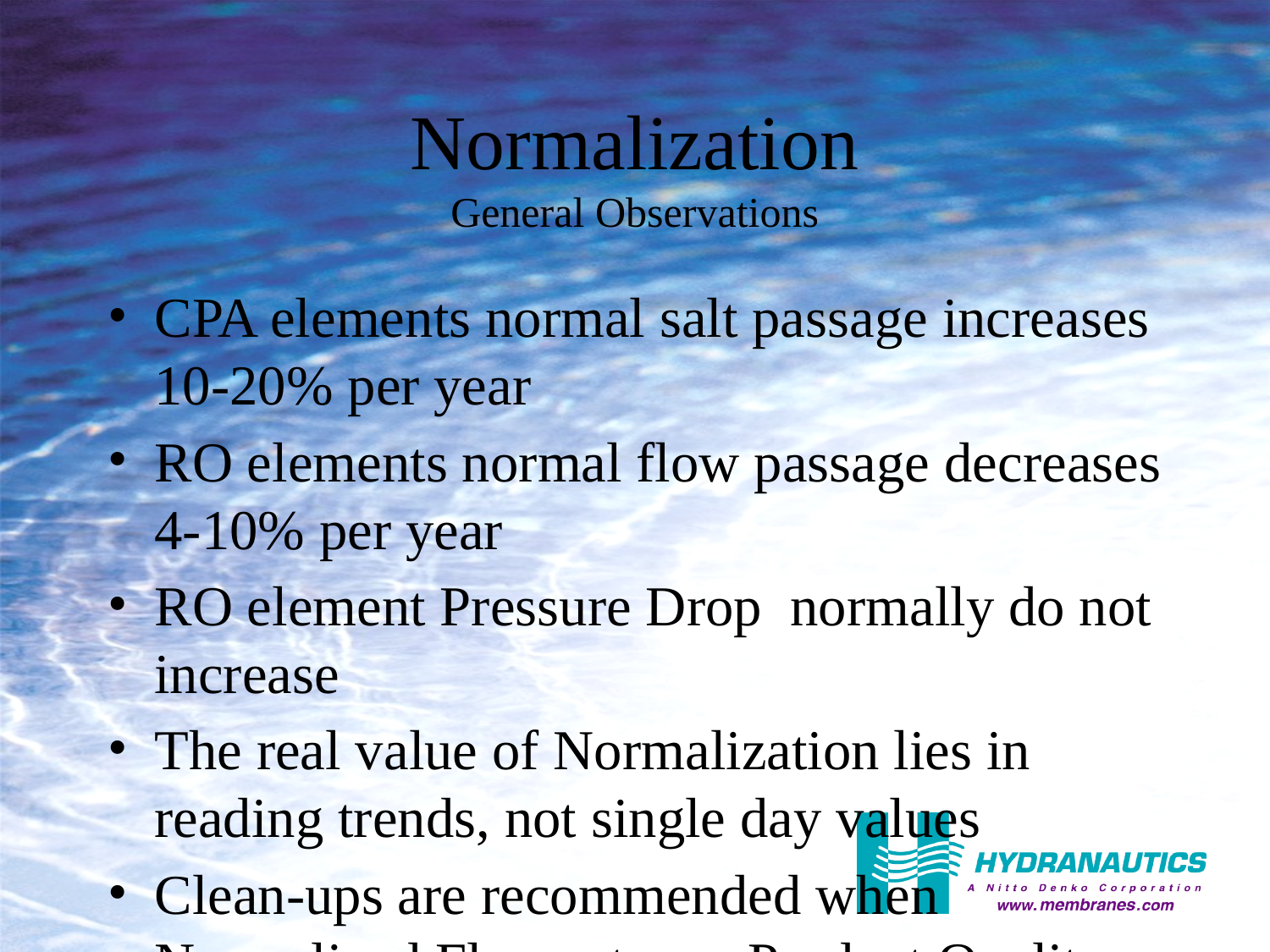

Normalization
General Observations
CPA elements normal salt passage increases 10-20% per year
RO elements normal flow passage decreases 4-10% per year
RO element Pressure Drop  normally do not increase
The real value of Normalization lies in reading trends, not single day values
Clean-ups are recommended when Normalized Flow rates or Product Quality drop 15% or Pressure Drops increase 15% from the last effective clean-up